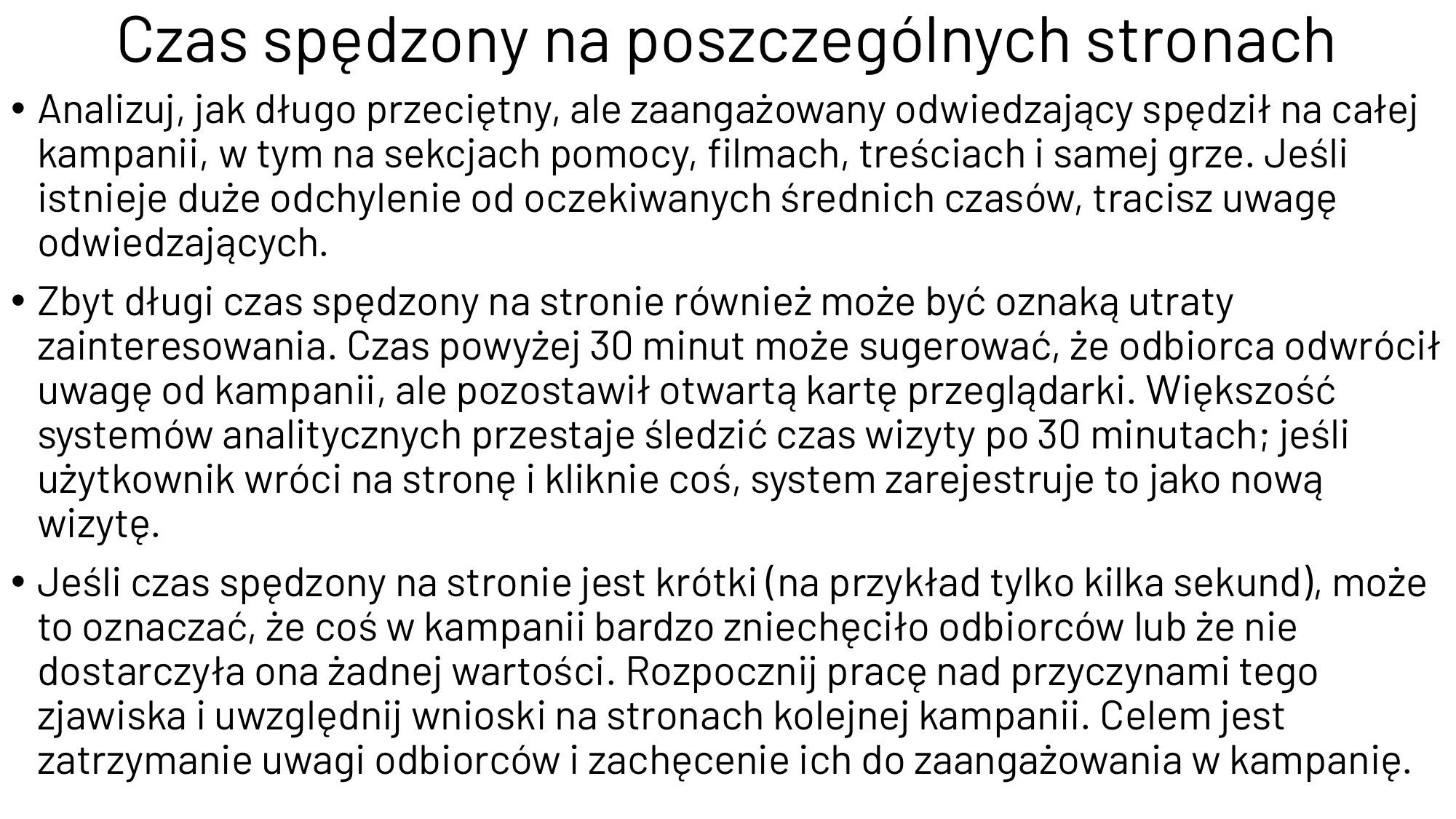

# Czas spędzony na poszczególnych stronach
Analizuj, jak długo przeciętny, ale zaangażowany odwiedzający spędził na całej kampanii, w tym na sekcjach pomocy, filmach, treściach i samej grze. Jeśli istnieje duże odchylenie od oczekiwanych średnich czasów, tracisz uwagę odwiedzających.
Zbyt długi czas spędzony na stronie również może być oznaką utraty zainteresowania. Czas powyżej 30 minut może sugerować, że odbiorca odwrócił uwagę od kampanii, ale pozostawił otwartą kartę przeglądarki. Większość systemów analitycznych przestaje śledzić czas wizyty po 30 minutach; jeśli użytkownik wróci na stronę i kliknie coś, system zarejestruje to jako nową wizytę.
Jeśli czas spędzony na stronie jest krótki (na przykład tylko kilka sekund), może to oznaczać, że coś w kampanii bardzo zniechęciło odbiorców lub że nie dostarczyła ona żadnej wartości. Rozpocznij pracę nad przyczynami tego zjawiska i uwzględnij wnioski na stronach kolejnej kampanii. Celem jest zatrzymanie uwagi odbiorców i zachęcenie ich do zaangażowania w kampanię.